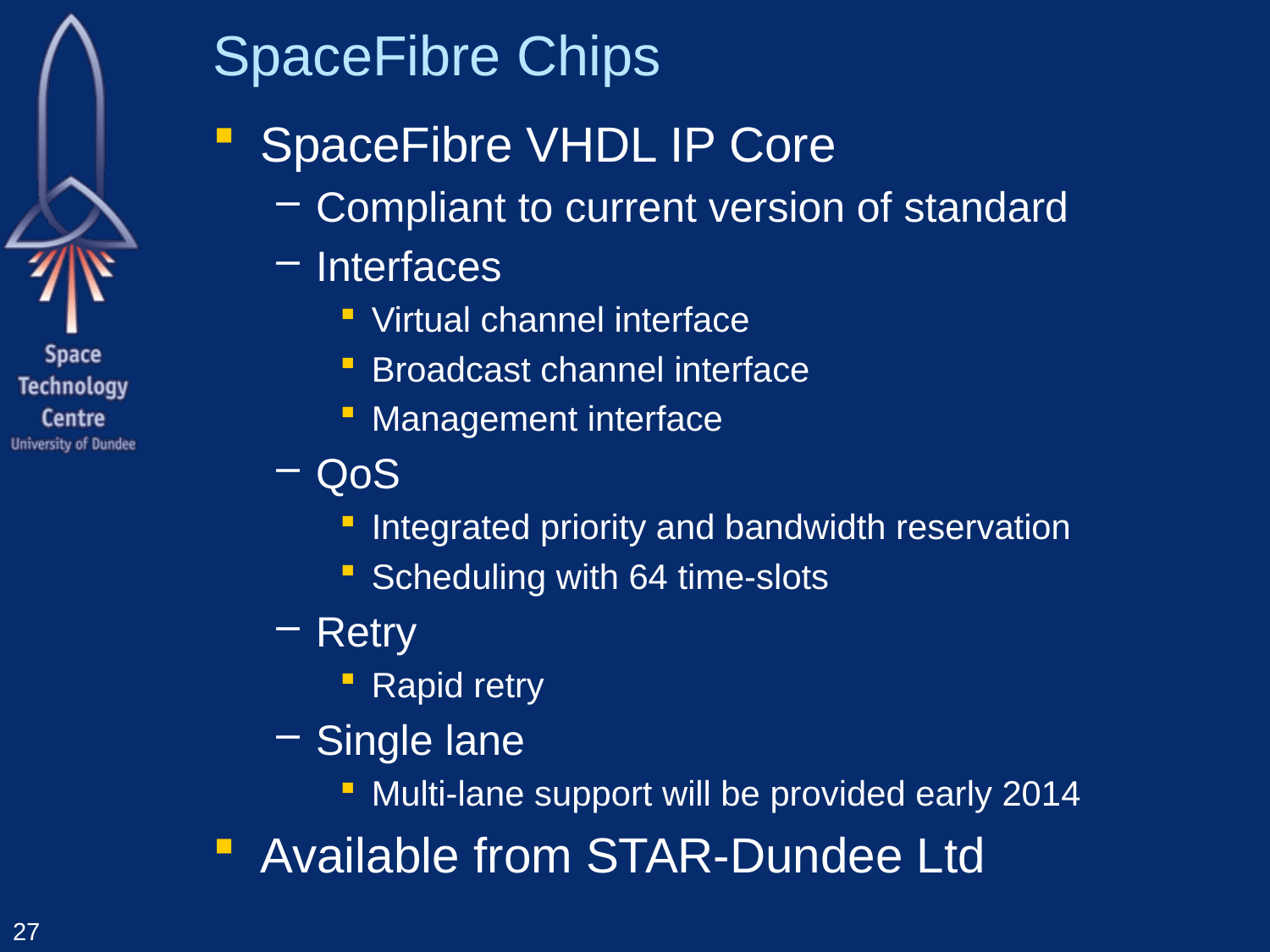

# SpaceFibre Chips
SpaceFibre VHDL IP Core
Compliant to current version of standard
Interfaces
Virtual channel interface
Broadcast channel interface
Management interface
QoS
Integrated priority and bandwidth reservation
Scheduling with 64 time-slots
Retry
Rapid retry
Single lane
Multi-lane support will be provided early 2014
Available from STAR-Dundee Ltd

27